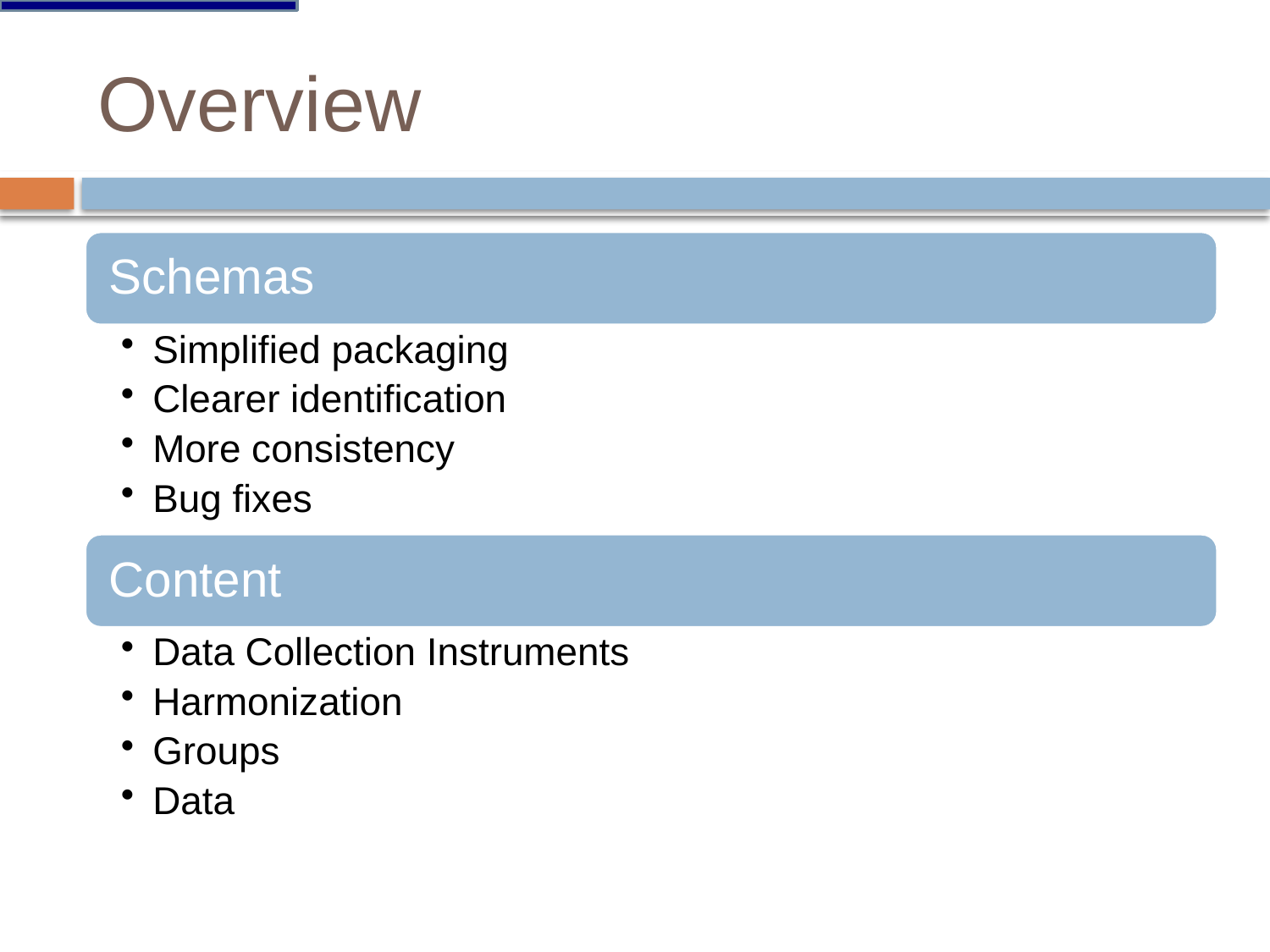

# Overview
Schemas
Simplified packaging
Clearer identification
More consistency
Bug fixes
Content
Data Collection Instruments
Harmonization
Groups
Data